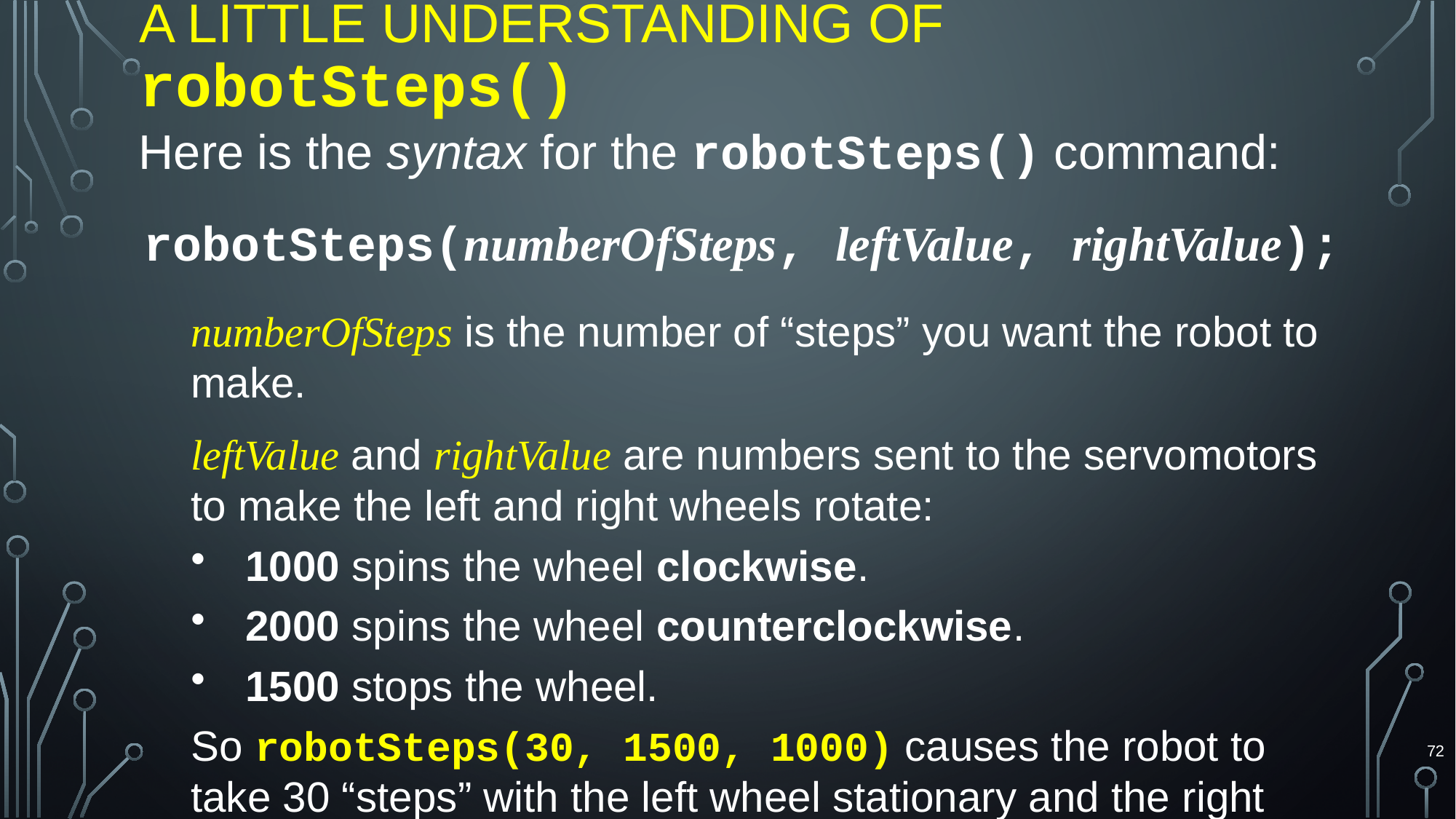

# A Little Understanding of robotSteps()
Here is the syntax for the robotSteps() command:
robotSteps(numberOfSteps, leftValue, rightValue);
numberOfSteps is the number of “steps” you want the robot to make.
leftValue and rightValue are numbers sent to the servomotors to make the left and right wheels rotate:
1000 spins the wheel clockwise.
2000 spins the wheel counterclockwise.
1500 stops the wheel.
So robotSteps(30, 1500, 1000) causes the robot to take 30 “steps” with the left wheel stationary and the right clockwise.
72